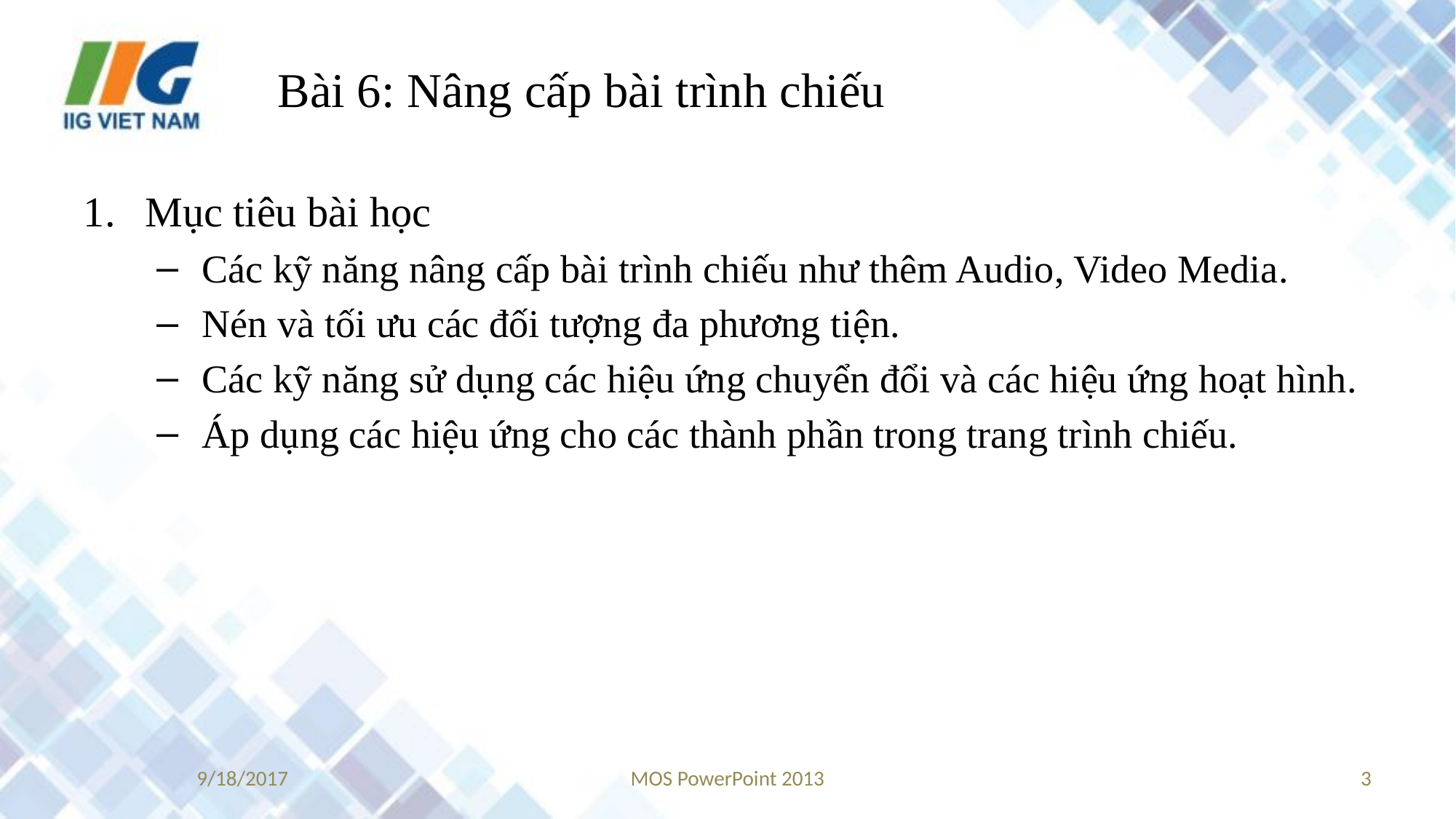

# Bài 6: Nâng cấp bài trình chiếu
Mục tiêu bài học
Các kỹ năng nâng cấp bài trình chiếu như thêm Audio, Video Media.
Nén và tối ưu các đối tượng đa phương tiện.
Các kỹ năng sử dụng các hiệu ứng chuyển đổi và các hiệu ứng hoạt hình.
Áp dụng các hiệu ứng cho các thành phần trong trang trình chiếu.
9/18/2017
MOS PowerPoint 2013
3